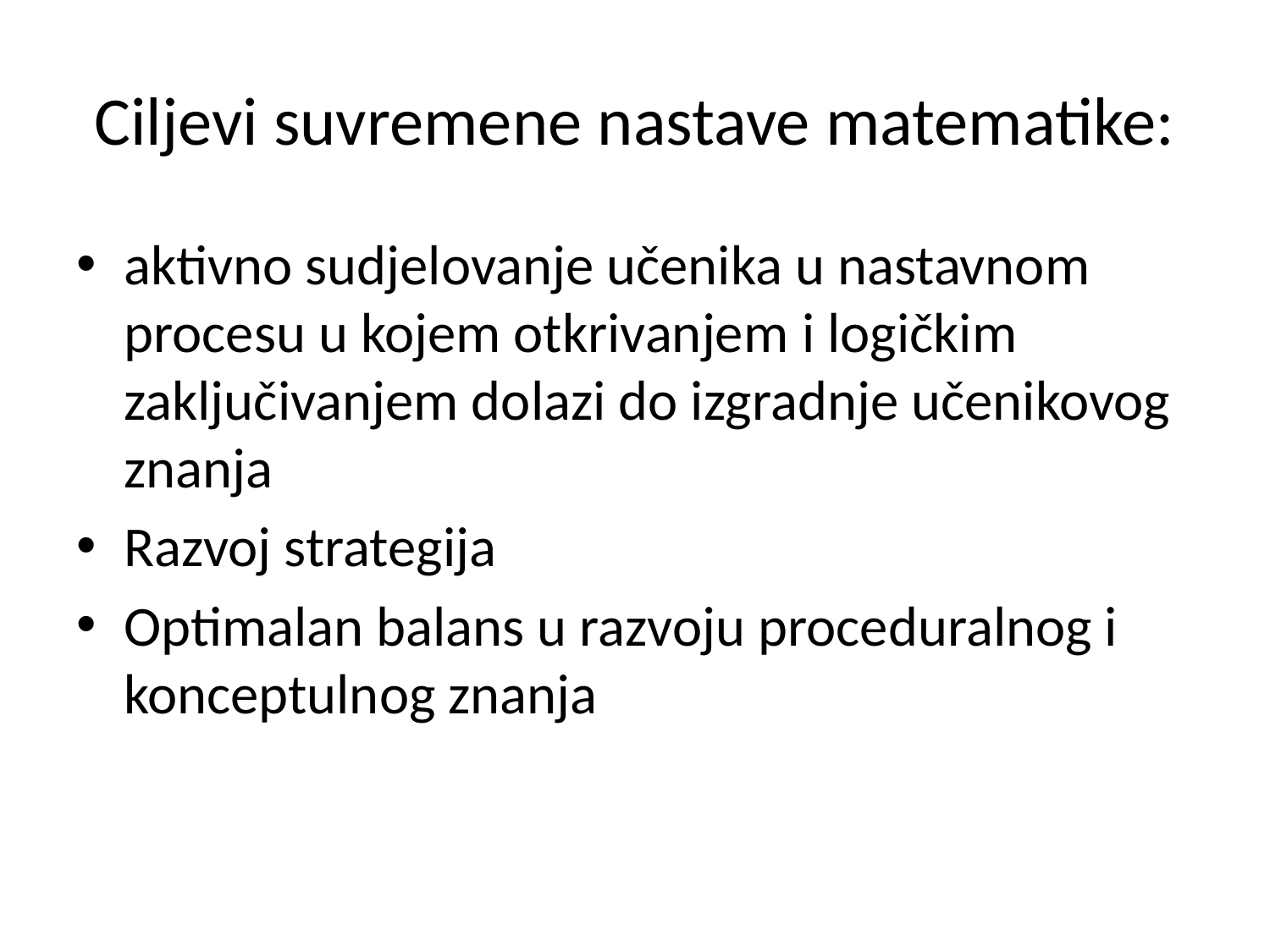

# Ciljevi suvremene nastave matematike:
aktivno sudjelovanje učenika u nastavnom procesu u kojem otkrivanjem i logičkim zaključivanjem dolazi do izgradnje učenikovog znanja
Razvoj strategija
Optimalan balans u razvoju proceduralnog i konceptulnog znanja